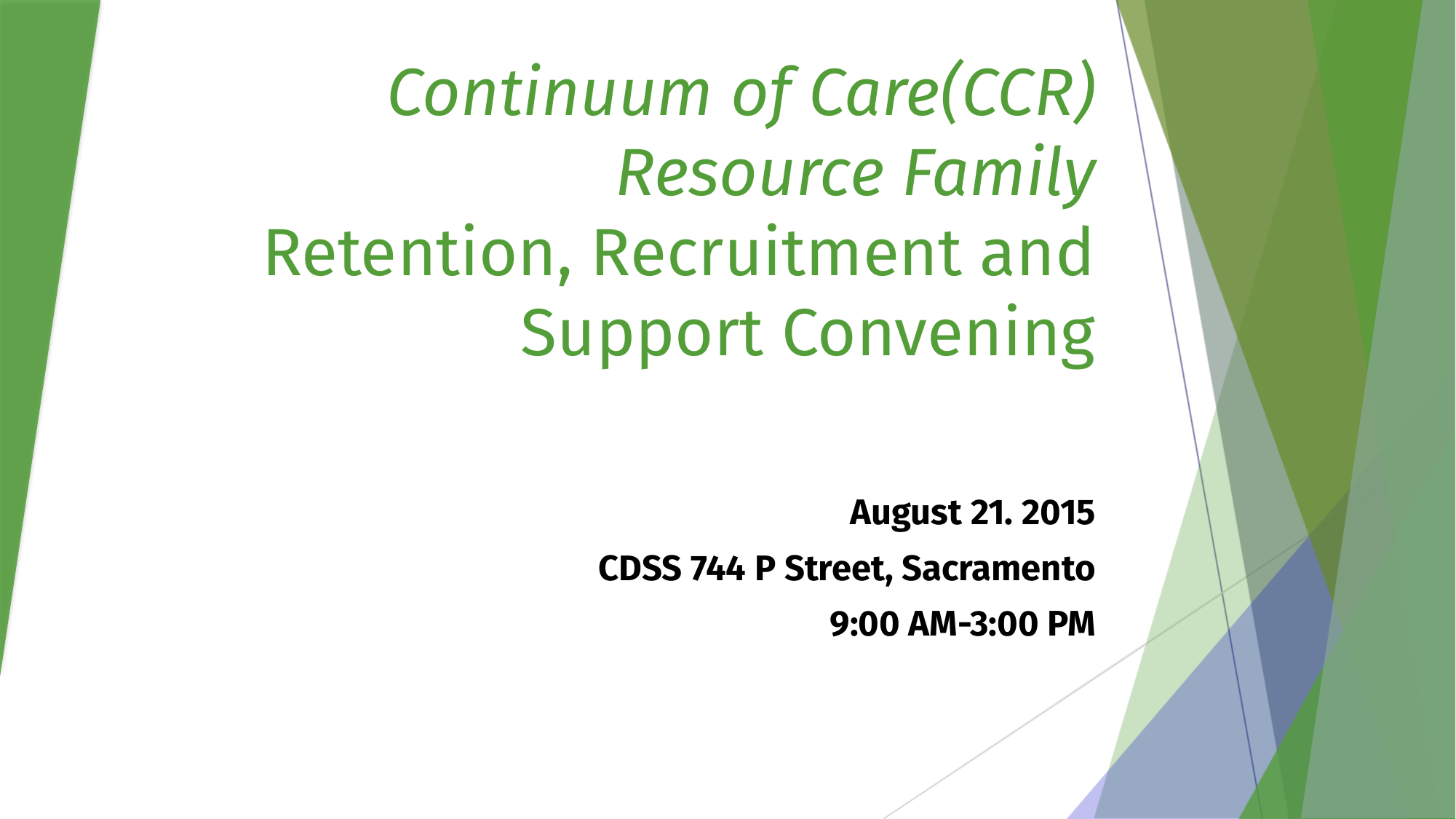

# Continuum of Care(CCR) Resource Family Retention, Recruitment and Support Convening
August 21. 2015
CDSS 744 P Street, Sacramento
9:00 AM-3:00 PM